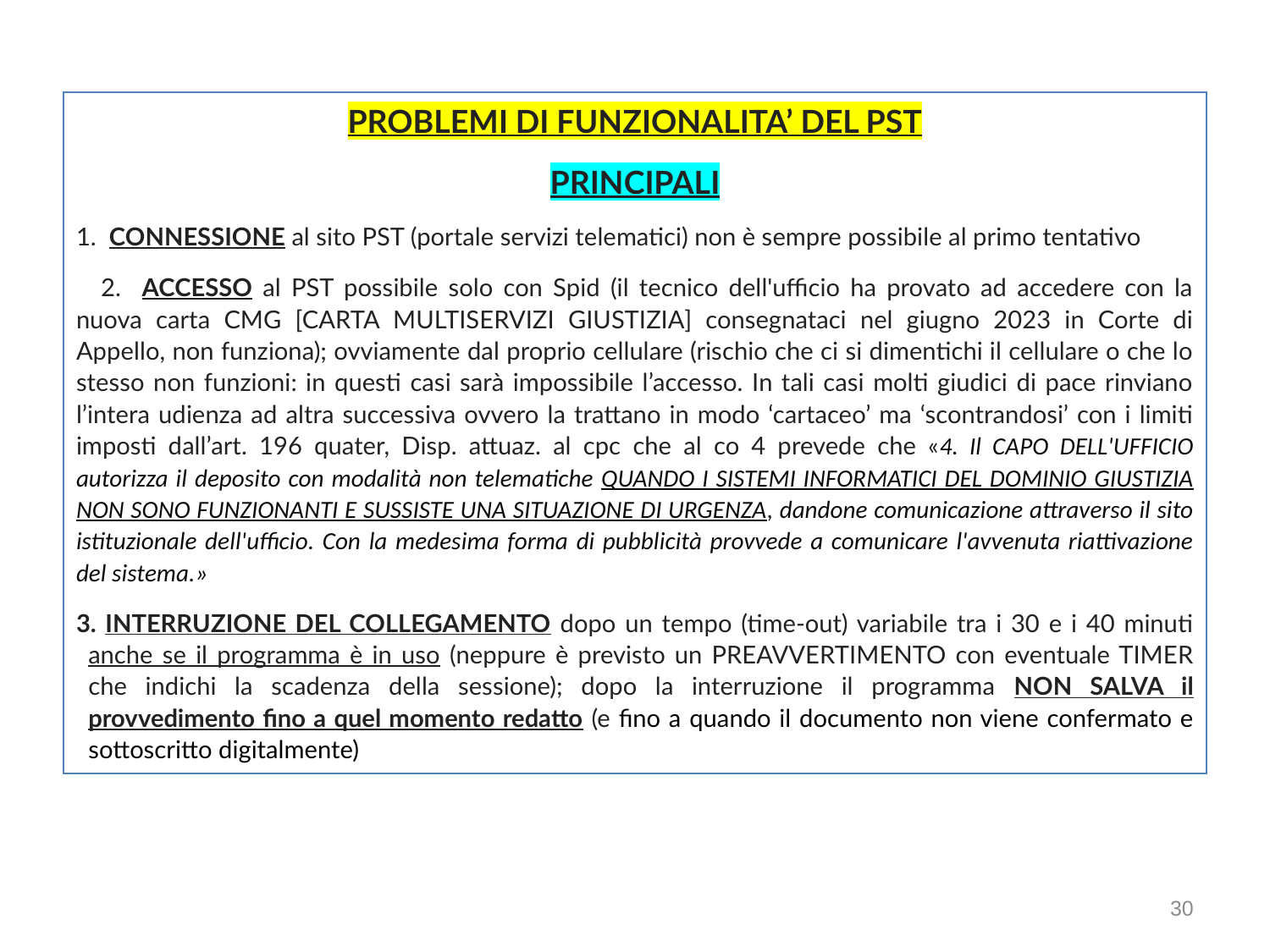

PROBLEMI DI FUNZIONALITA’ DEL PST
PRINCIPALI
  CONNESSIONE al sito PST (portale servizi telematici) non è sempre possibile al primo tentativo
  ACCESSO al PST possibile solo con Spid (il tecnico dell'ufficio ha provato ad accedere con la nuova carta CMG [CARTA MULTISERVIZI GIUSTIZIA] consegnataci nel giugno 2023 in Corte di Appello, non funziona); ovviamente dal proprio cellulare (rischio che ci si dimentichi il cellulare o che lo stesso non funzioni: in questi casi sarà impossibile l’accesso. In tali casi molti giudici di pace rinviano l’intera udienza ad altra successiva ovvero la trattano in modo ‘cartaceo’ ma ‘scontrandosi’ con i limiti imposti dall’art. 196 quater, Disp. attuaz. al cpc che al co 4 prevede che «4. Il CAPO DELL'UFFICIO autorizza il deposito con modalità non telematiche QUANDO I SISTEMI INFORMATICI DEL DOMINIO GIUSTIZIA NON SONO FUNZIONANTI E SUSSISTE UNA SITUAZIONE DI URGENZA, dandone comunicazione attraverso il sito istituzionale dell'ufficio. Con la medesima forma di pubblicità provvede a comunicare l'avvenuta riattivazione del sistema.»
 INTERRUZIONE DEL COLLEGAMENTO dopo un tempo (time-out) variabile tra i 30 e i 40 minuti anche se il programma è in uso (neppure è previsto un PREAVVERTIMENTO con eventuale TIMER che indichi la scadenza della sessione); dopo la interruzione il programma NON SALVA il provvedimento fino a quel momento redatto (e fino a quando il documento non viene confermato e sottoscritto digitalmente)
30